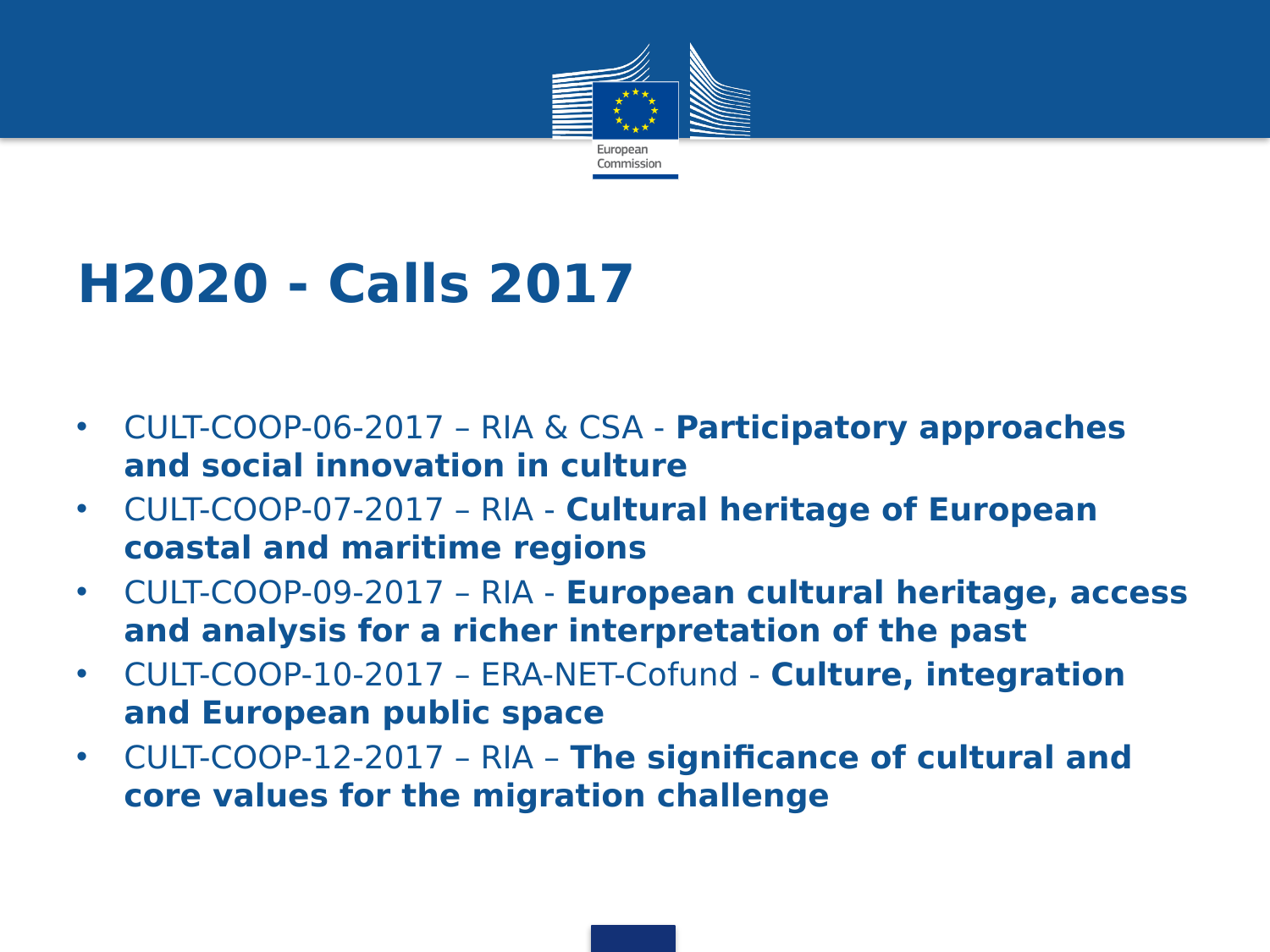

# H2020 - Calls 2017

CULT-COOP-06-2017 – RIA & CSA - Participatory approaches and social innovation in culture
CULT-COOP-07-2017 – RIA - Cultural heritage of European coastal and maritime regions
CULT-COOP-09-2017 – RIA - European cultural heritage, access and analysis for a richer interpretation of the past
CULT-COOP-10-2017 – ERA-NET-Cofund - Culture, integration and European public space
CULT-COOP-12-2017 – RIA – The significance of cultural and core values for the migration challenge